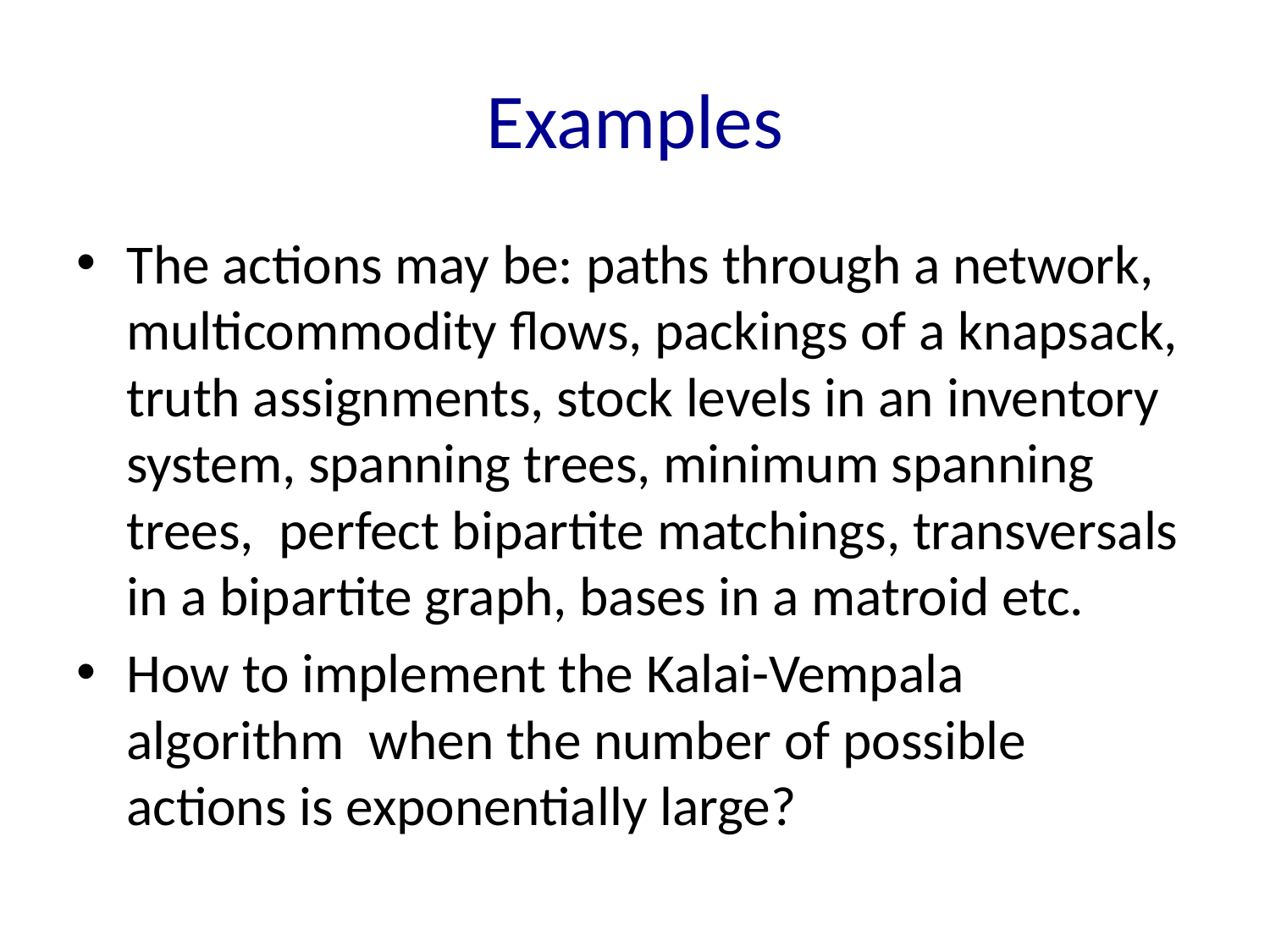

# Examples
The actions may be: paths through a network, multicommodity flows, packings of a knapsack, truth assignments, stock levels in an inventory system, spanning trees, minimum spanning trees,  perfect bipartite matchings, transversals in a bipartite graph, bases in a matroid etc.
How to implement the Kalai-Vempala algorithm  when the number of possible actions is exponentially large?